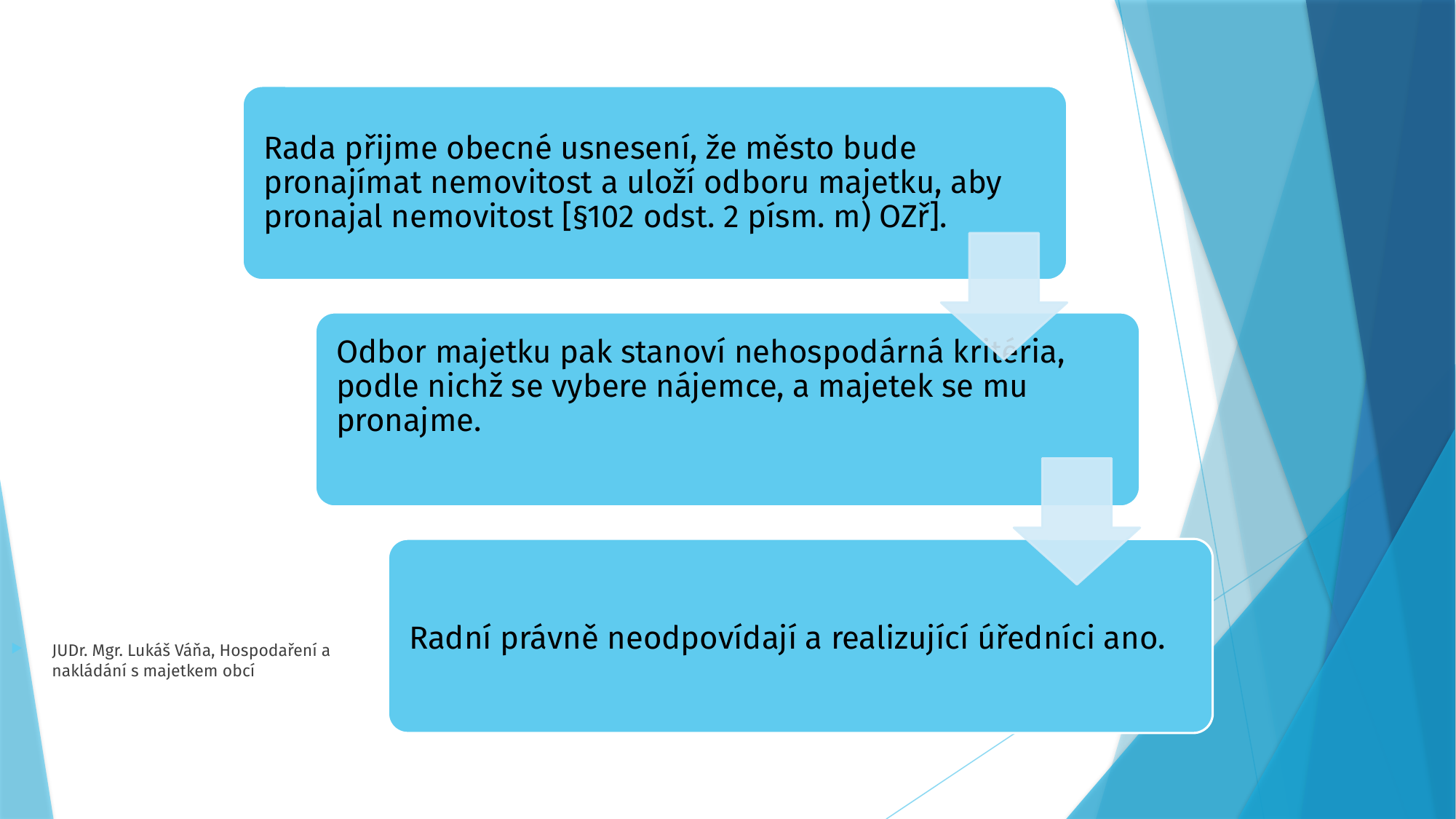

#
Rada přijme obecné usnesení, že město bude pronajímat nemovitost a uloží odboru majetku, aby pronajal nemovitost [§102 odst. 2 písm. m) OZř].
Odbor majetku pak stanoví nehospodárná kritéria, podle nichž se vybere nájemce, a majetek se mu pronajme.

Radní právně neodpovídají a realizující úředníci ano.

JUDr. Mgr. Lukáš Váňa, Hospodaření a nakládání s majetkem obcí